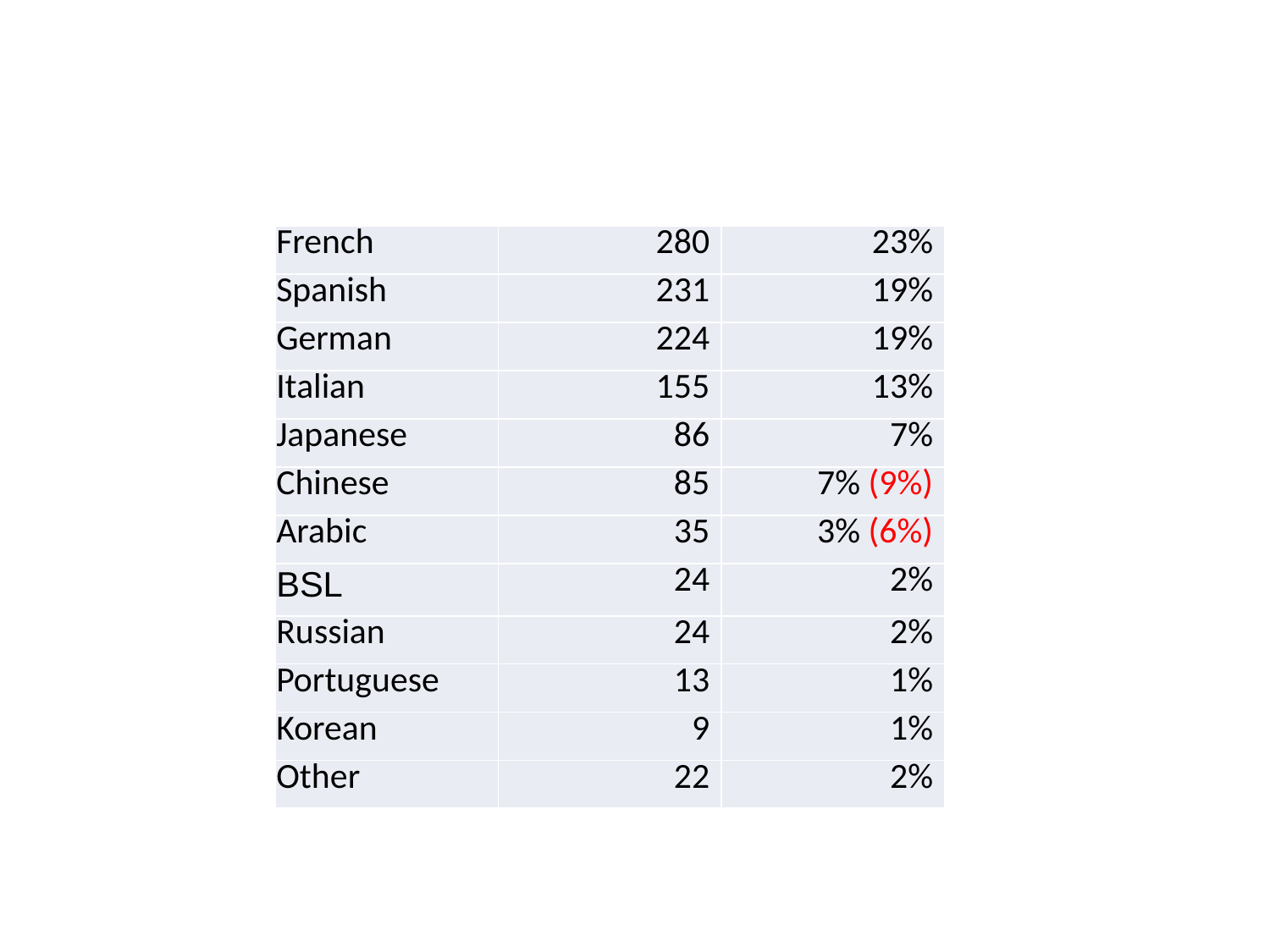

#
| French | 280 | 23% |
| --- | --- | --- |
| Spanish | 231 | 19% |
| German | 224 | 19% |
| Italian | 155 | 13% |
| Japanese | 86 | 7% |
| Chinese | 85 | 7% (9%) |
| Arabic | 35 | 3% (6%) |
| BSL | 24 | 2% |
| Russian | 24 | 2% |
| Portuguese | 13 | 1% |
| Korean | 9 | 1% |
| Other | 22 | 2% |